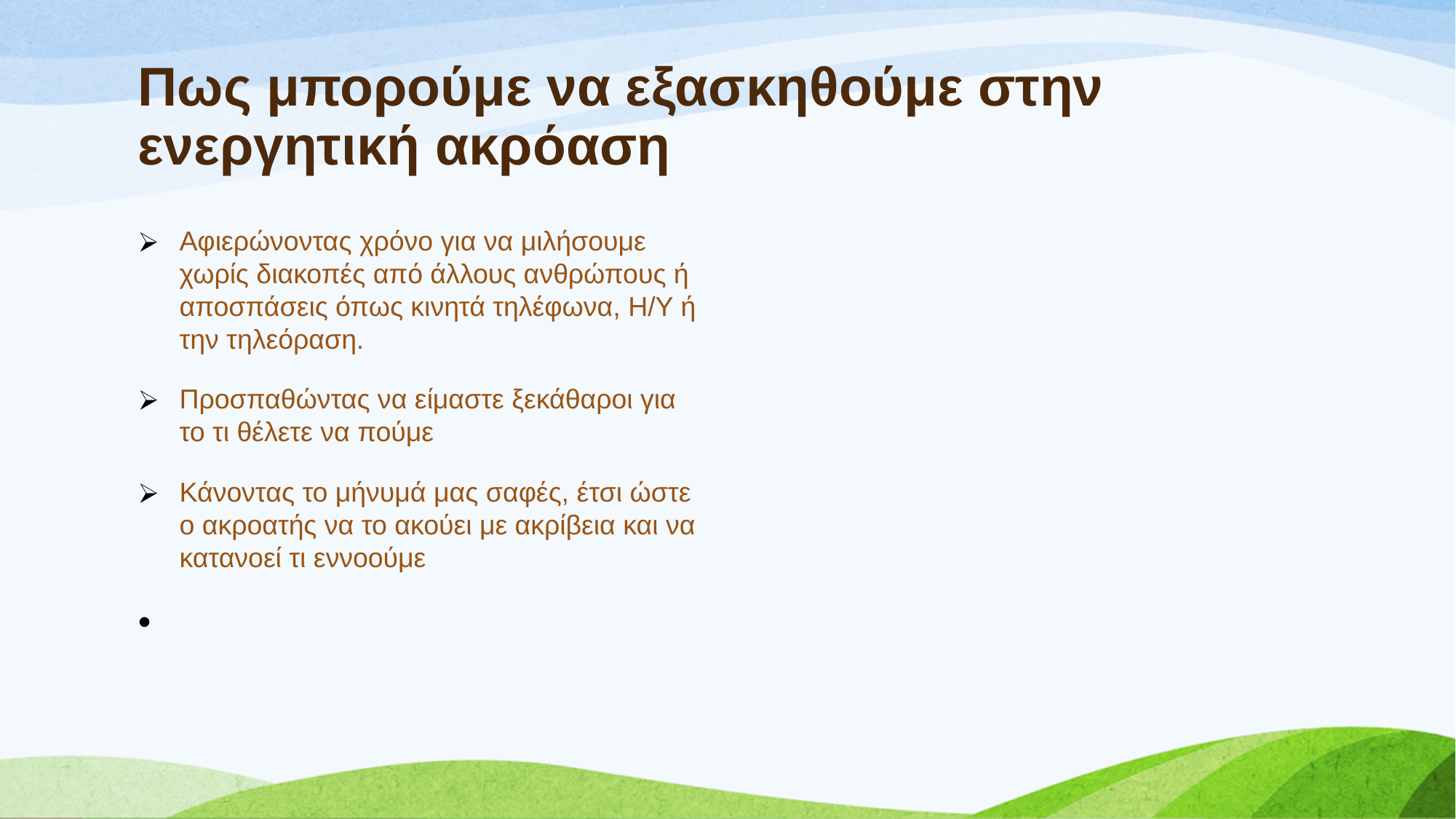

Πως μπορούμε να εξασκηθούμε στην ενεργητική ακρόαση
Αφιερώνοντας χρόνο για να μιλήσουμε χωρίς διακοπές από άλλους ανθρώπους ή αποσπάσεις όπως κινητά τηλέφωνα, Η/Υ ή την τηλεόραση.
Προσπαθώντας να είμαστε ξεκάθαροι για το τι θέλετε να πούμε
Κάνοντας το μήνυμά μας σαφές, έτσι ώστε ο ακροατής να το ακούει με ακρίβεια και να κατανοεί τι εννοούμε